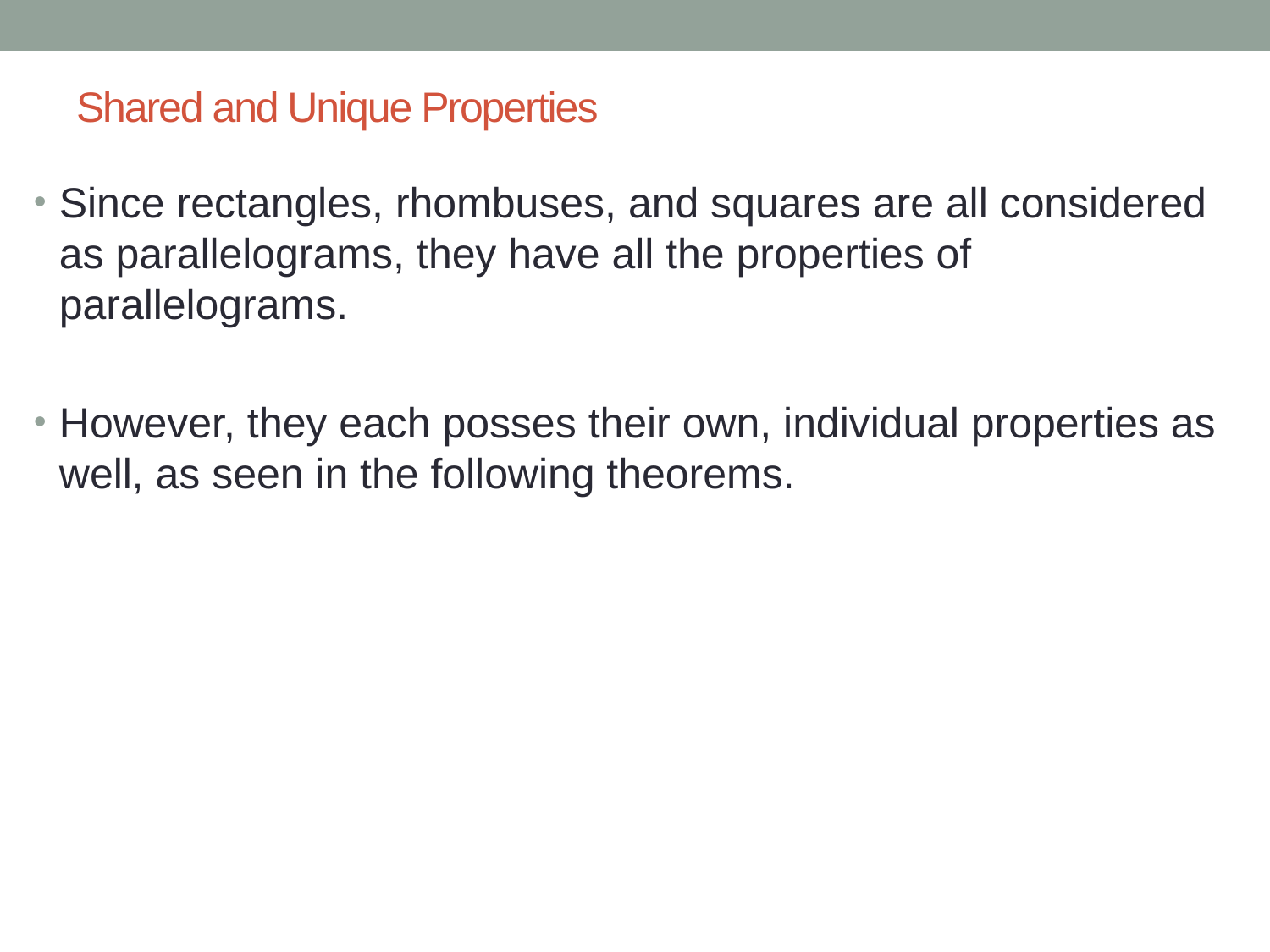

# Shared and Unique Properties
Since rectangles, rhombuses, and squares are all considered as parallelograms, they have all the properties of parallelograms.

However, they each posses their own, individual properties as well, as seen in the following theorems.